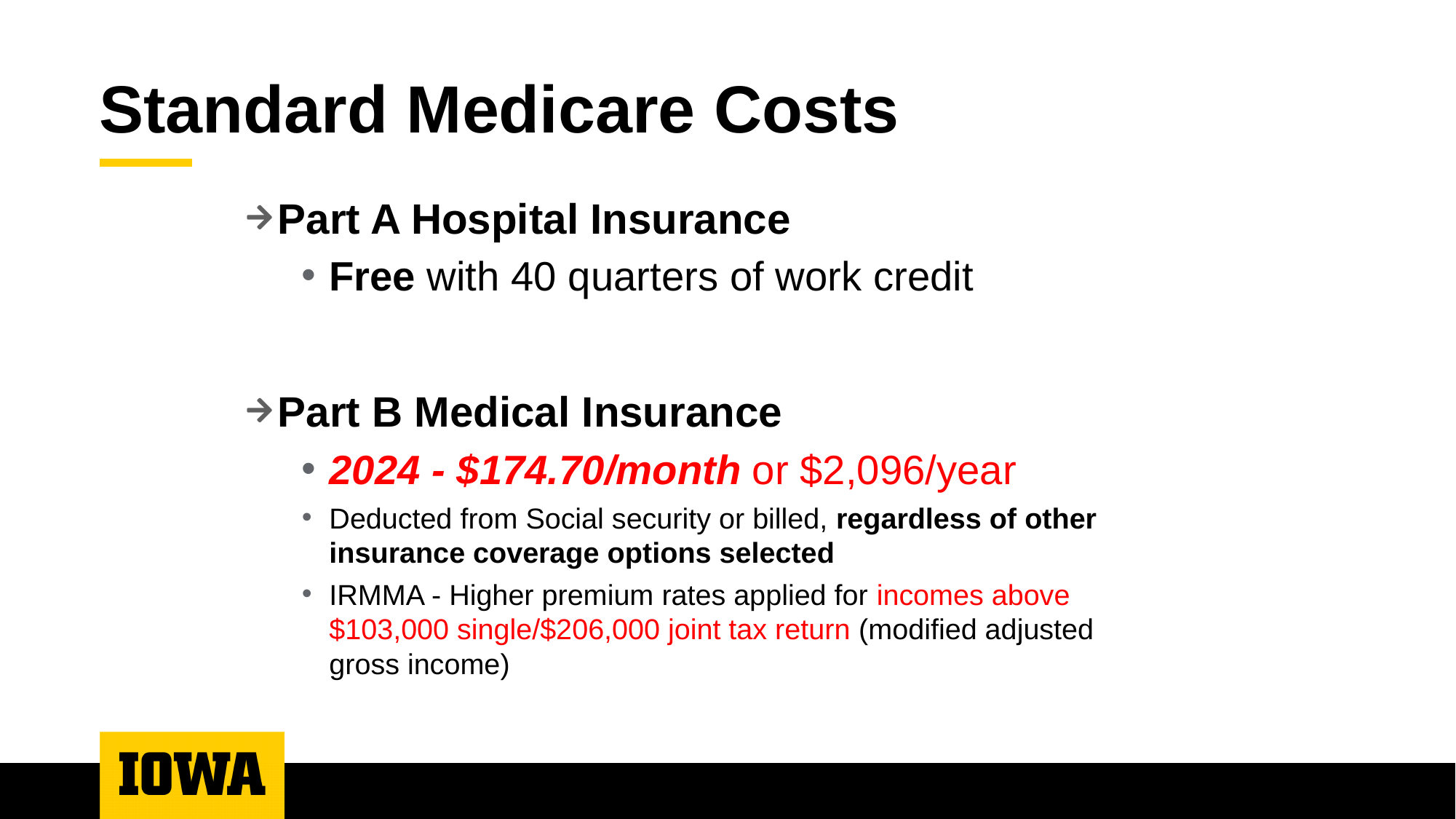

# Standard Medicare Costs
Part A Hospital Insurance
Free with 40 quarters of work credit

Part B Medical Insurance
2024 - $174.70/month or $2,096/year
Deducted from Social security or billed, regardless of other insurance coverage options selected
IRMMA - Higher premium rates applied for incomes above $103,000 single/$206,000 joint tax return (modified adjusted gross income)